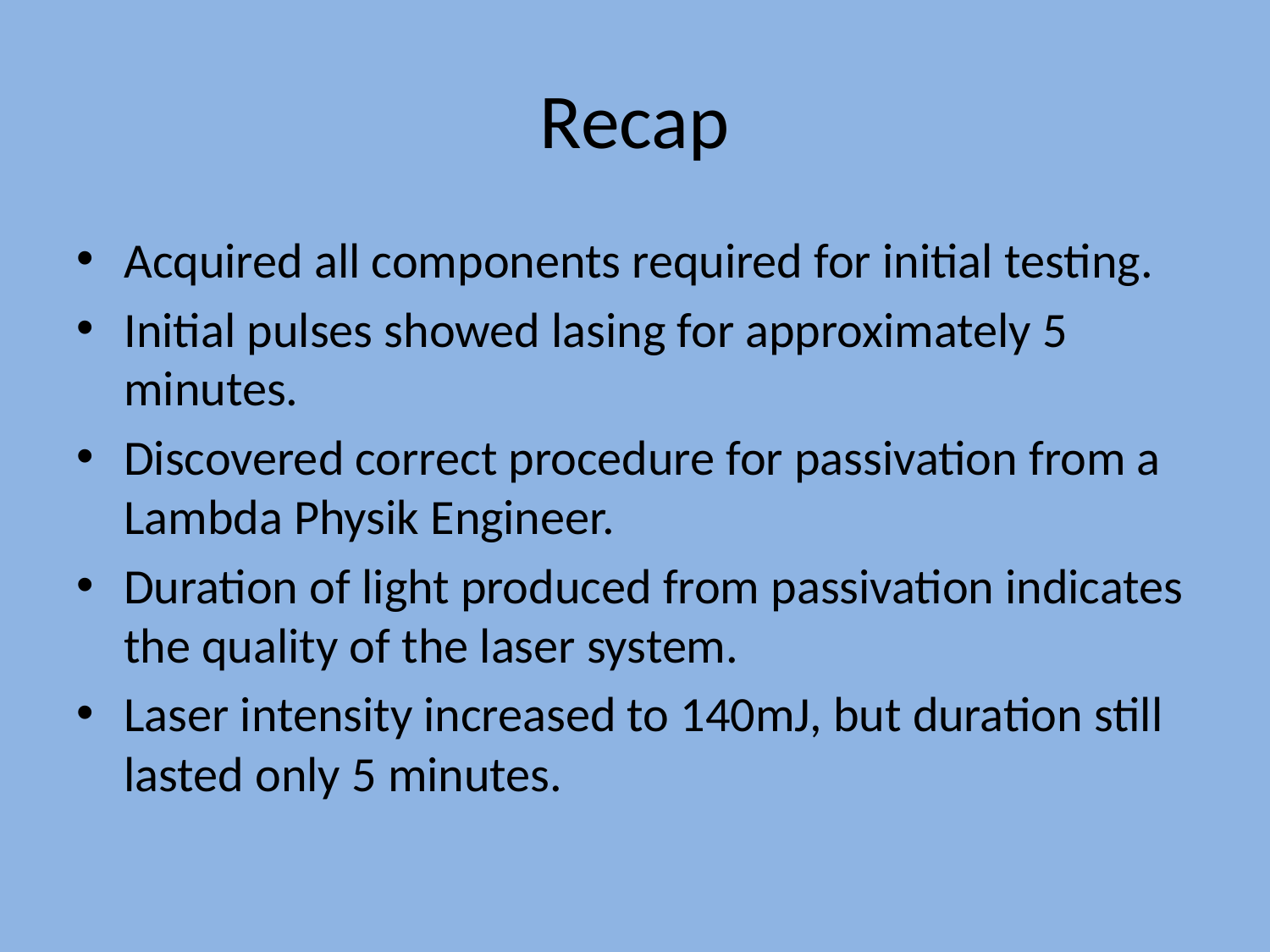

# Recap
Acquired all components required for initial testing.
Initial pulses showed lasing for approximately 5 minutes.
Discovered correct procedure for passivation from a Lambda Physik Engineer.
Duration of light produced from passivation indicates the quality of the laser system.
Laser intensity increased to 140mJ, but duration still lasted only 5 minutes.